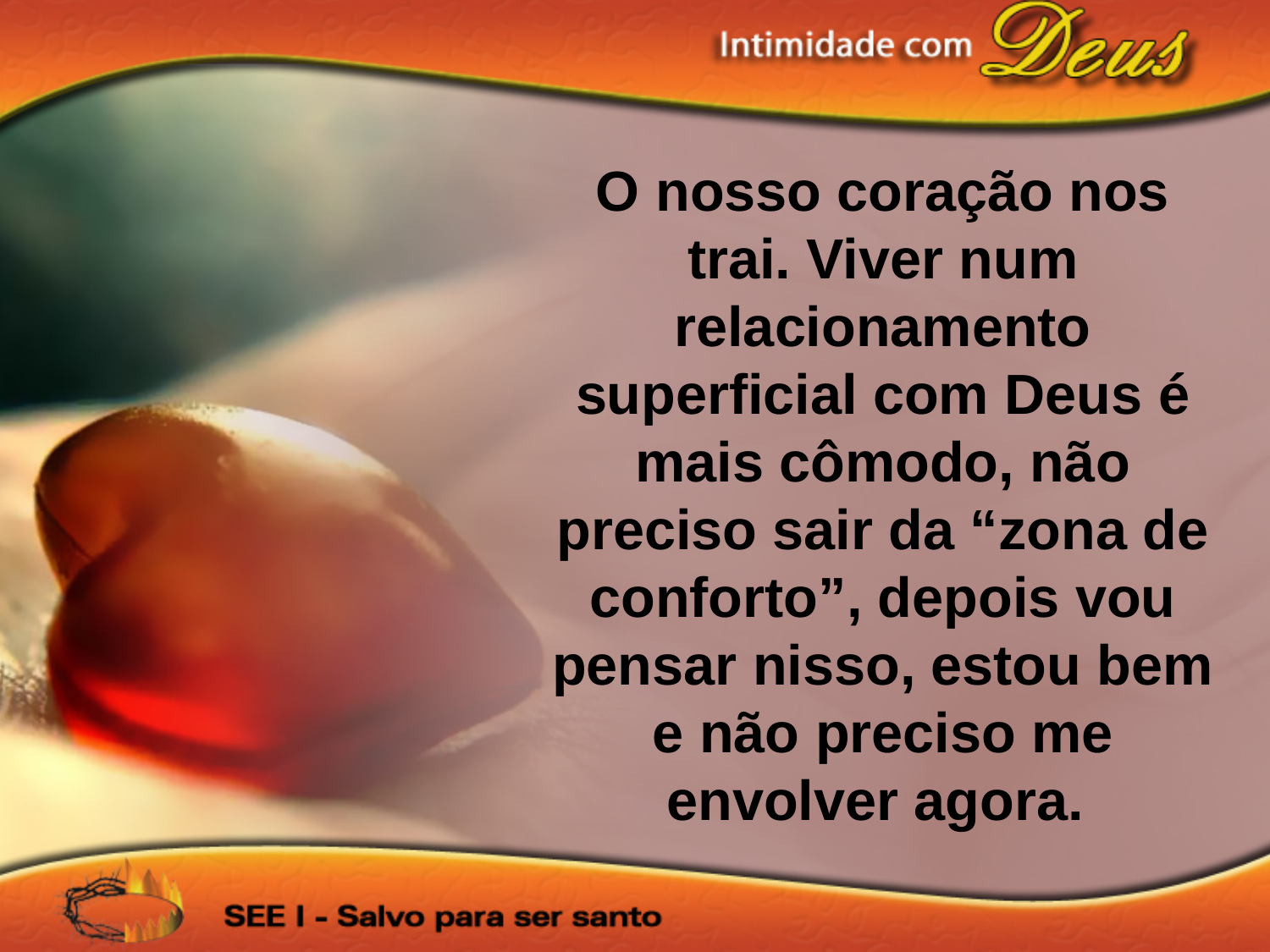

O nosso coração nos trai. Viver num relacionamento superficial com Deus é mais cômodo, não preciso sair da “zona de conforto”, depois vou pensar nisso, estou bem e não preciso me envolver agora.